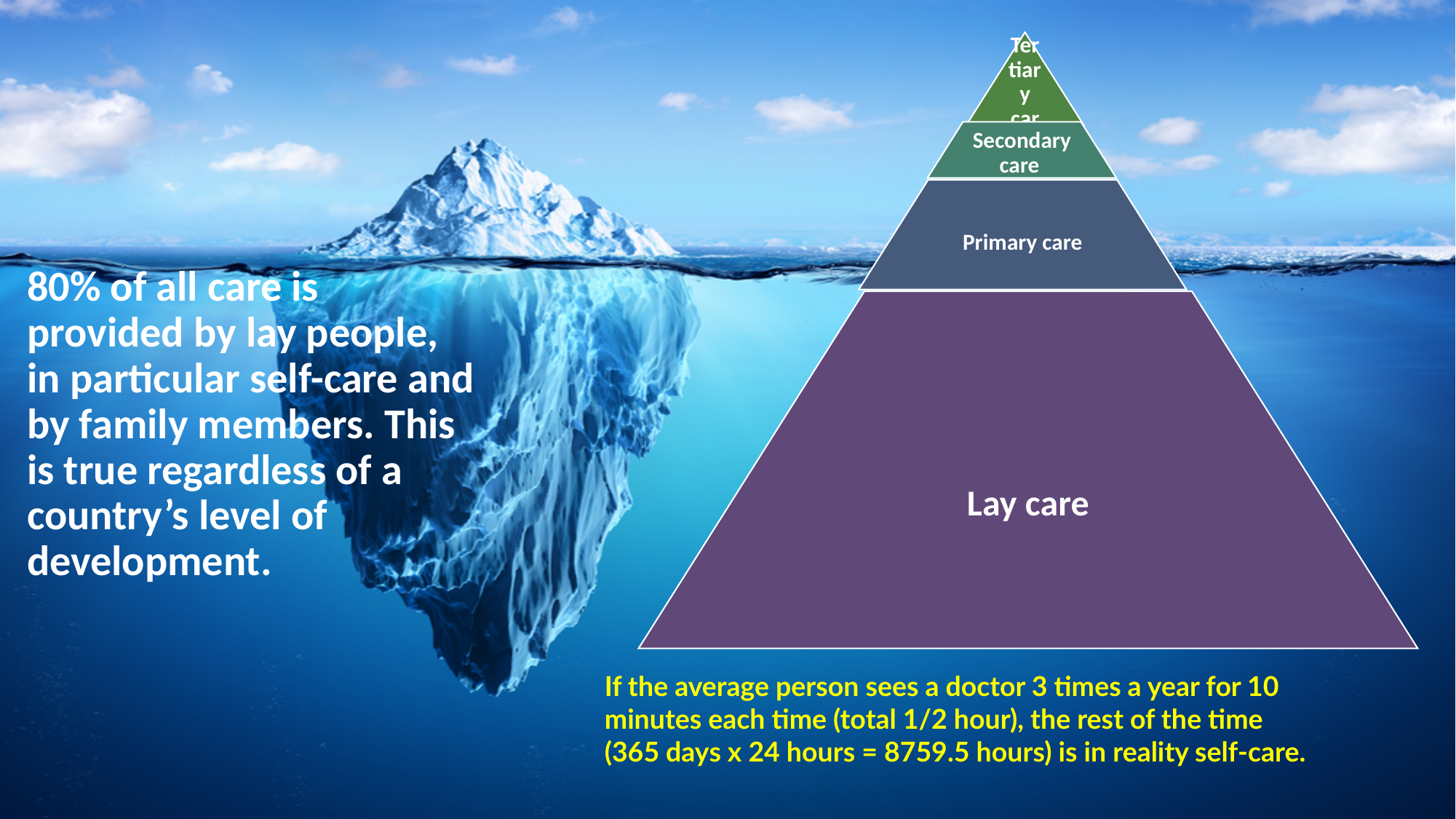

Tertiary care
Secondary care
Primary care
Lay care
#
80% of all care is provided by lay people, in particular self-care and by family members. This is true regardless of a country’s level of development.
If the average person sees a doctor 3 times a year for 10 minutes each time (total 1/2 hour), the rest of the time (365 days x 24 hours = 8759.5 hours) is in reality self-care.